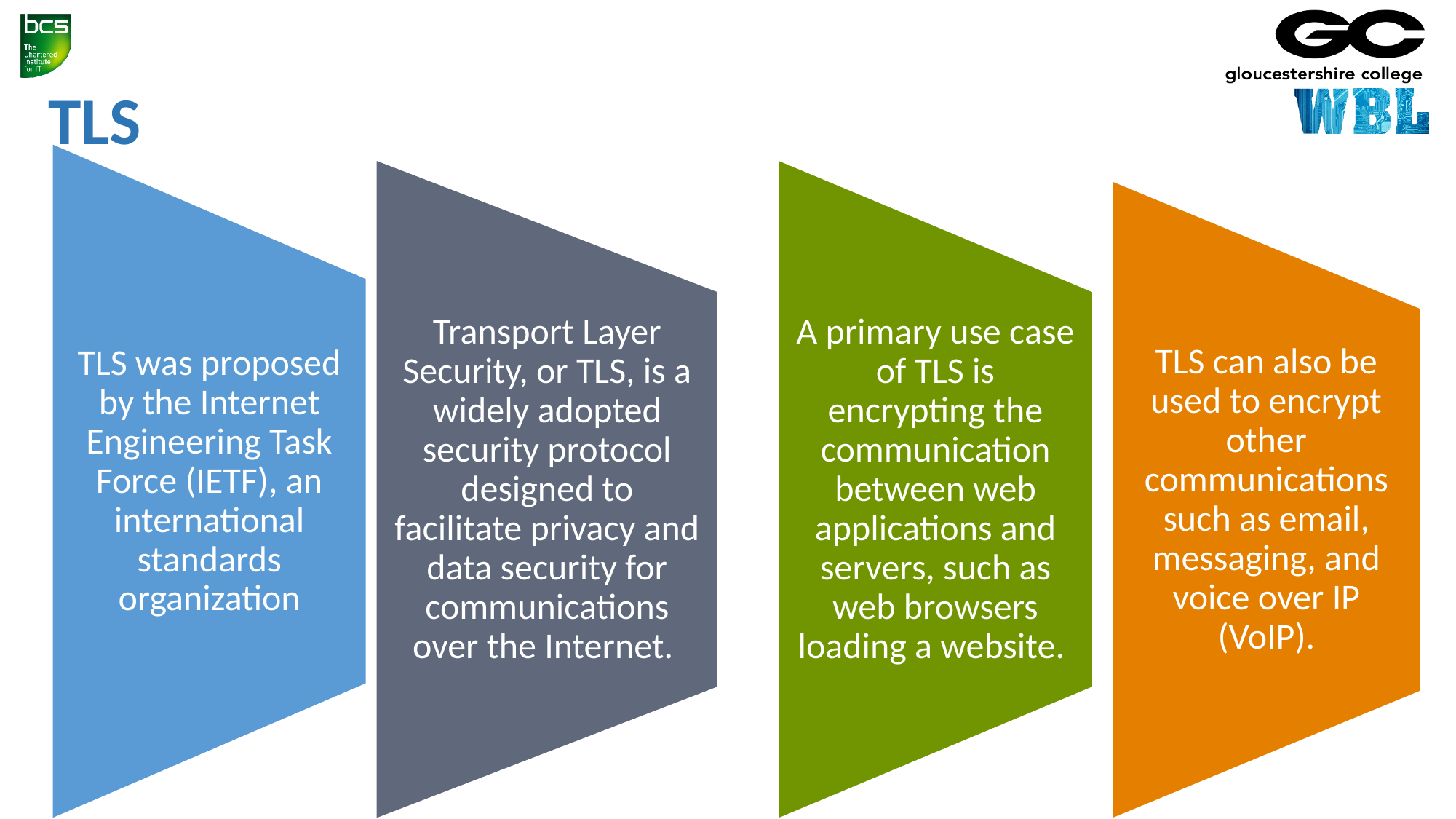

# TLS
TLS was proposed by the Internet Engineering Task Force (IETF), an international standards organization
A primary use case of TLS is encrypting the communication between web applications and servers, such as web browsers loading a website.
Transport Layer Security, or TLS, is a widely adopted security protocol designed to facilitate privacy and data security for communications over the Internet.
TLS can also be used to encrypt other communications such as email, messaging, and voice over IP (VoIP).